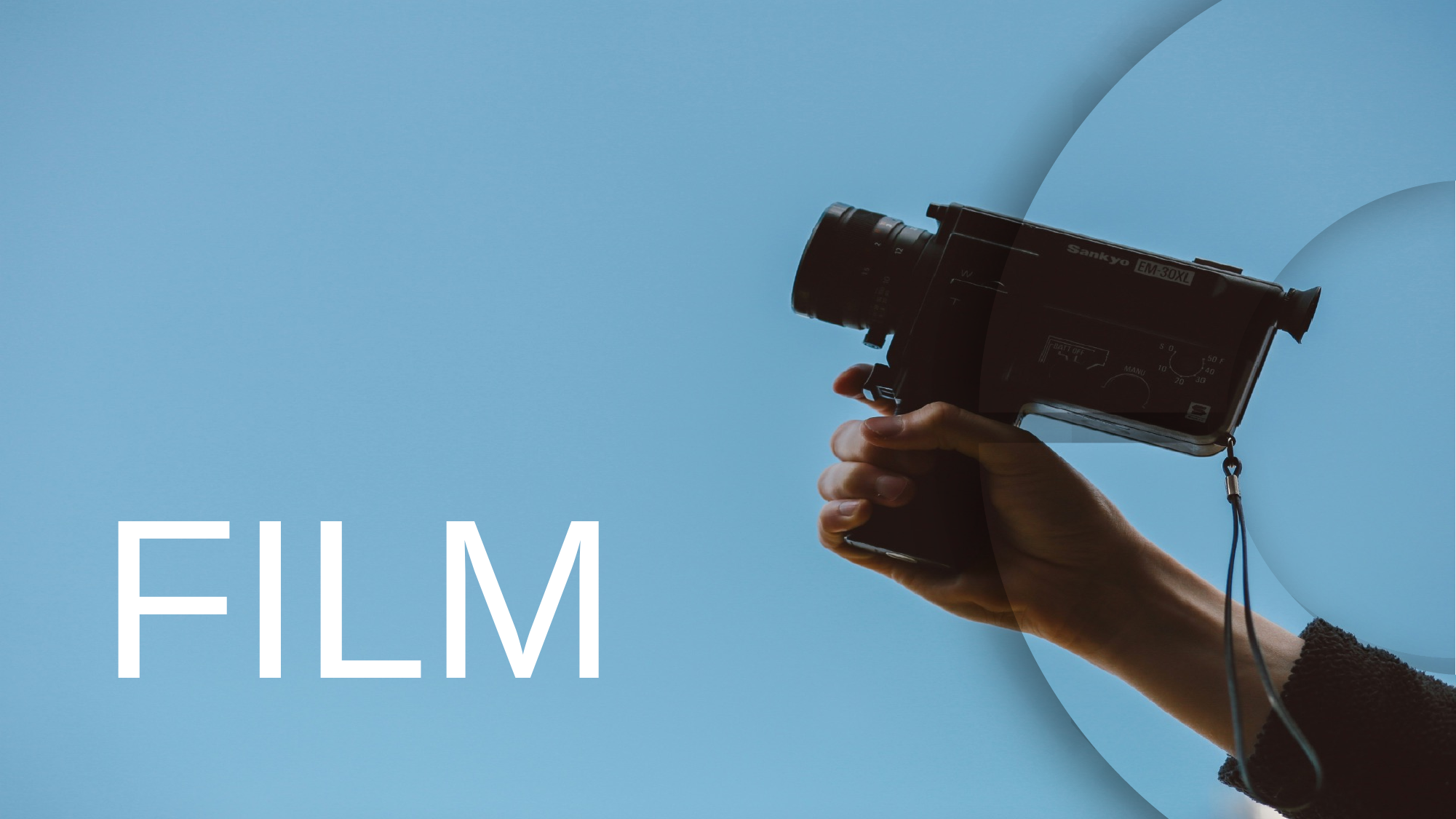

SAMEPROBLEMET
På skolen
UKE 4

FILM
DEN STYGGE STESØSTEREN
Film på kino
UKE 47 & 48